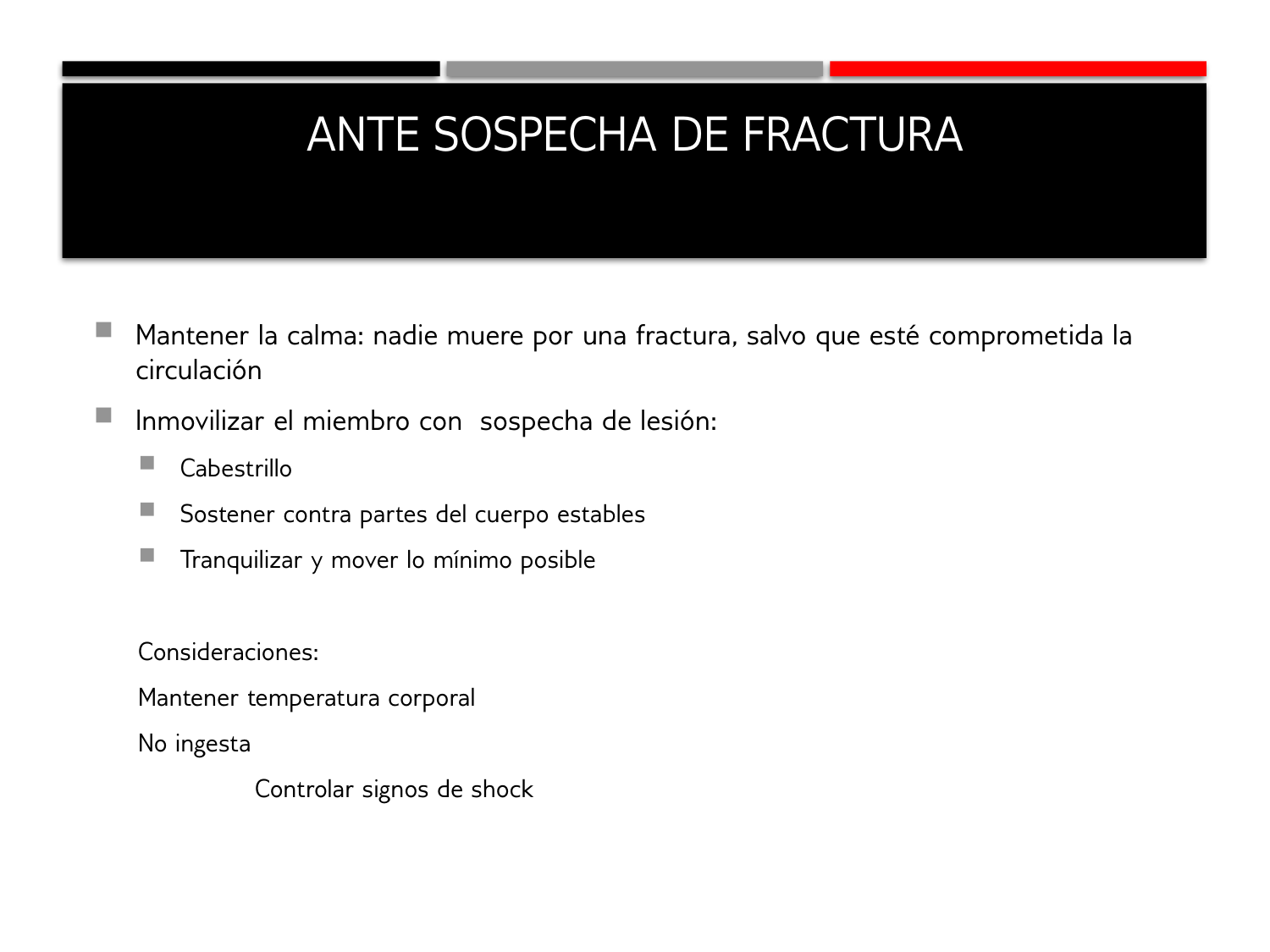

# Ante sospecha de fractura
Mantener la calma: nadie muere por una fractura, salvo que esté comprometida la circulación
Inmovilizar el miembro con  sospecha de lesión:
Cabestrillo
Sostener contra partes del cuerpo estables
Tranquilizar y mover lo mínimo posible

Consideraciones:
	Mantener temperatura corporal
	No ingesta
 	Controlar signos de shock